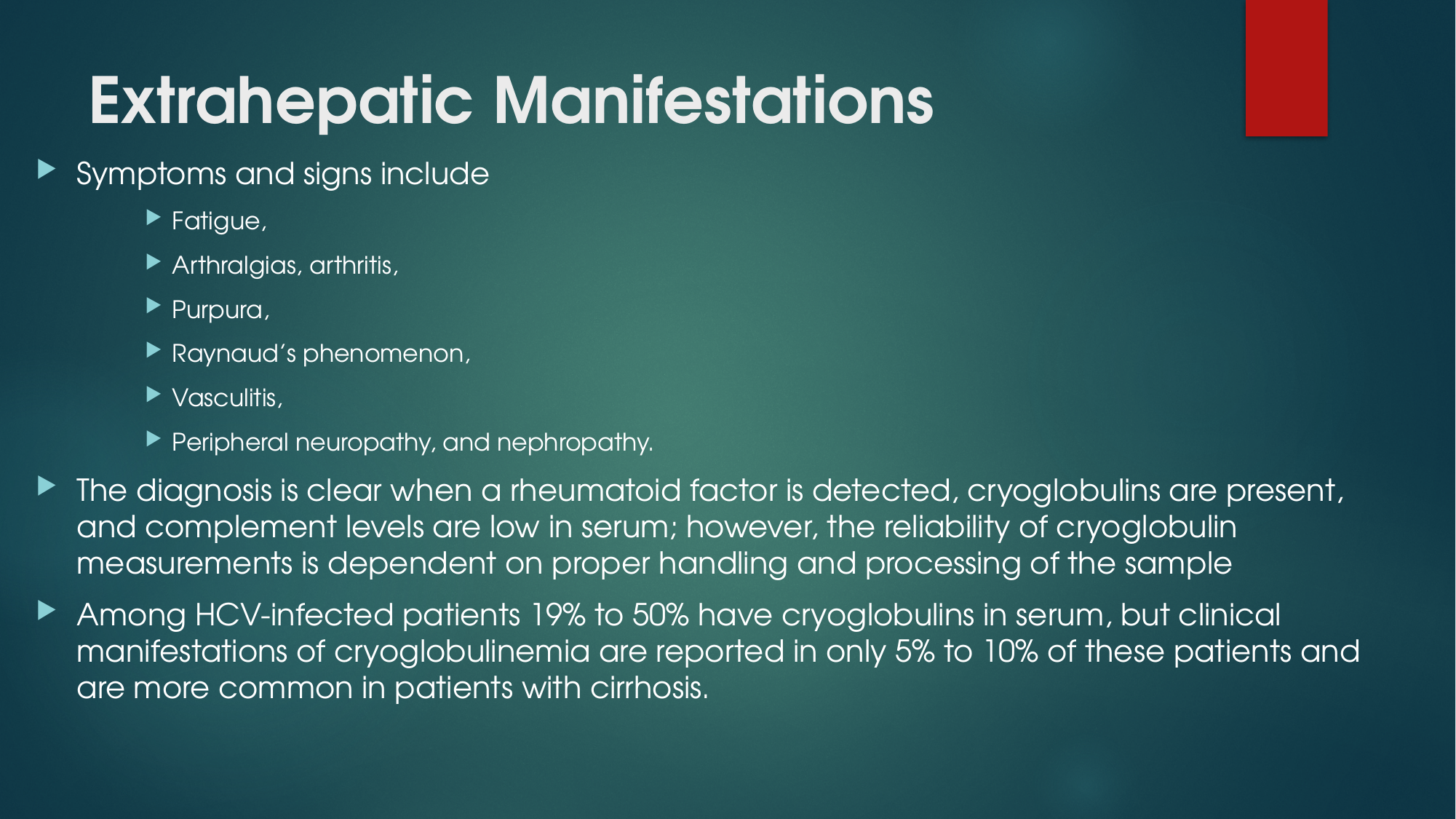

# Extrahepatic Manifestations
Symptoms and signs include
Fatigue,
Arthralgias, arthritis,
Purpura,
Raynaud’s phenomenon,
Vasculitis,
Peripheral neuropathy, and nephropathy.
The diagnosis is clear when a rheumatoid factor is detected, cryoglobulins are present, and complement levels are low in serum; however, the reliability of cryoglobulin measurements is dependent on proper handling and processing of the sample
Among HCV-infected patients 19% to 50% have cryoglobulins in serum, but clinical manifestations of cryoglobulinemia are reported in only 5% to 10% of these patients and are more common in patients with cirrhosis.